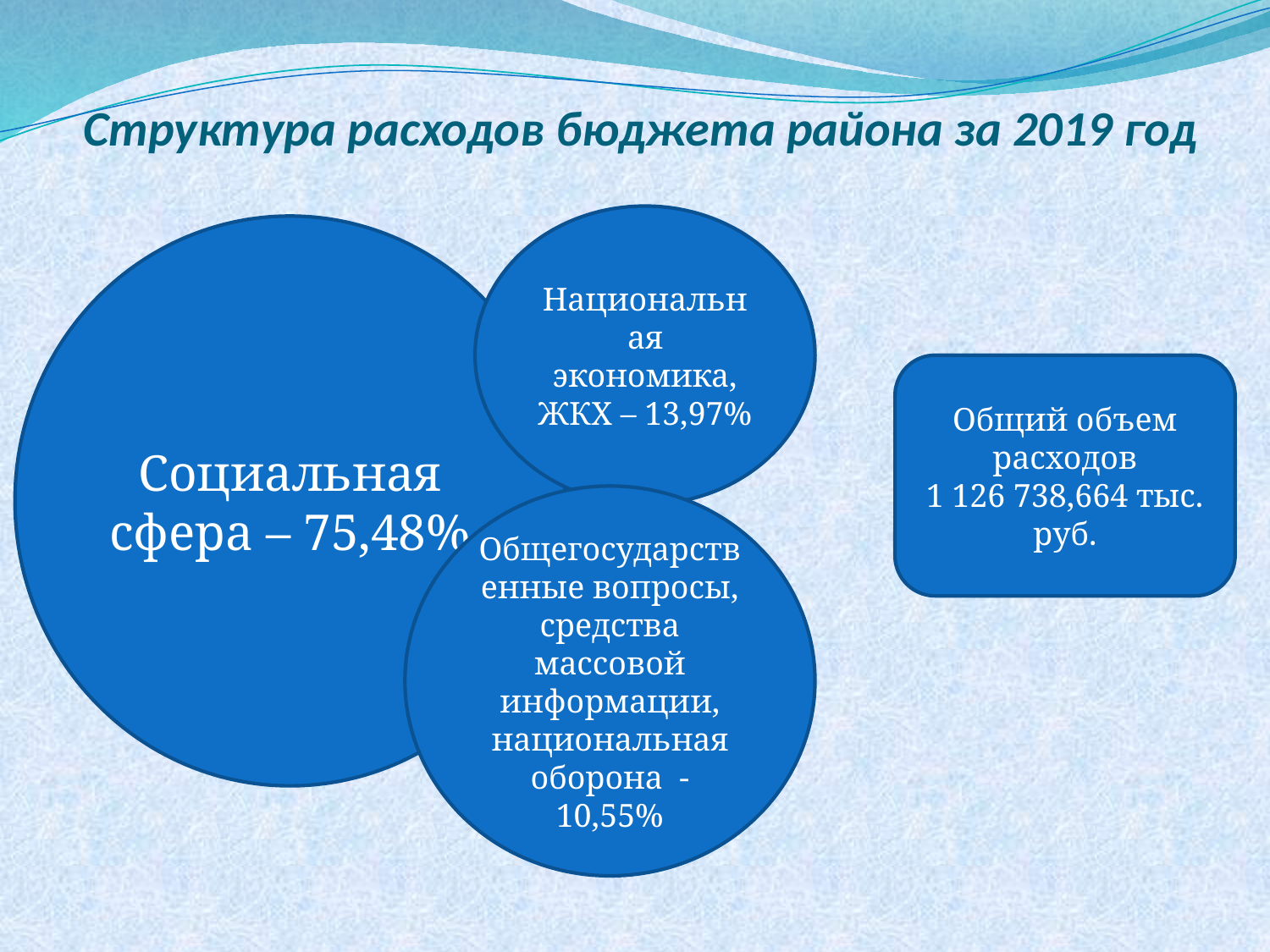

# Структура расходов бюджета района за 2019 год
Национальная экономика, ЖКХ – 13,97%
Социальная сфера – 75,48%
Общий объем расходов
1 126 738,664 тыс. руб.
Общегосударственные вопросы, средства массовой информации, национальная оборона  - 10,55%